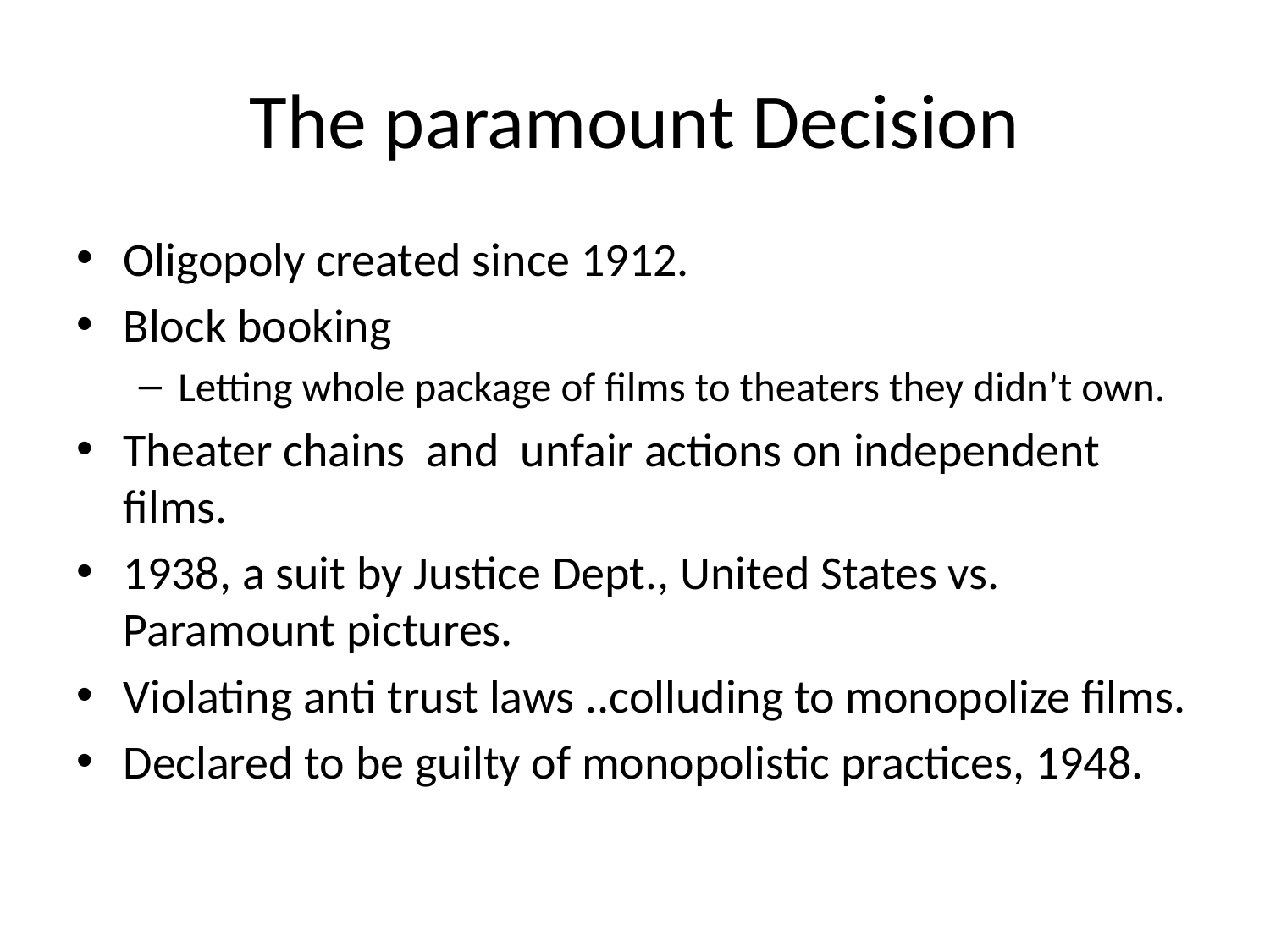

# The paramount Decision
Oligopoly created since 1912.
Block booking
Letting whole package of films to theaters they didn’t own.
Theater chains  and  unfair actions on independent films.
1938, a suit by Justice Dept., United States vs. Paramount pictures.
Violating anti trust laws ..colluding to monopolize films.
Declared to be guilty of monopolistic practices, 1948.